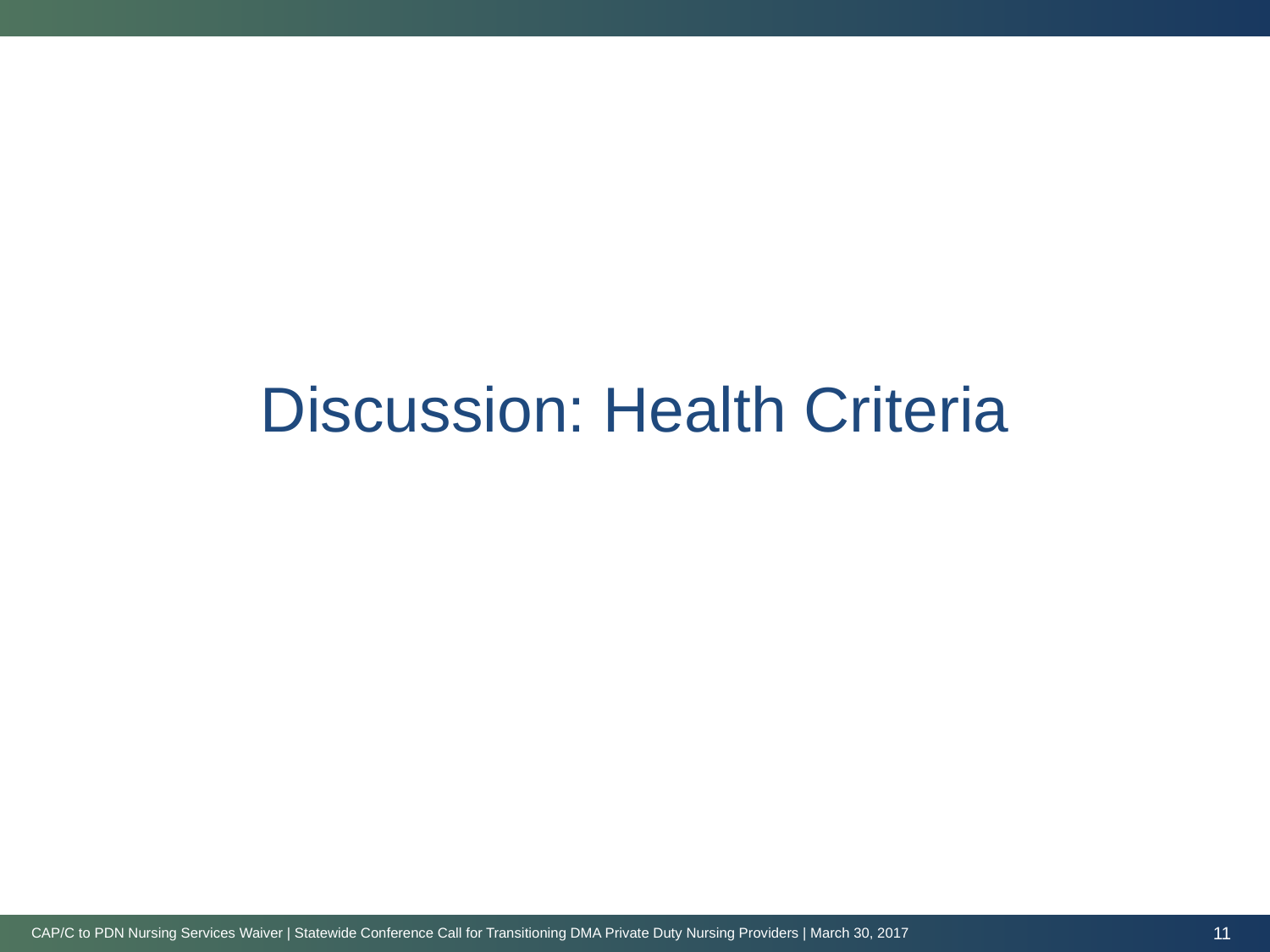

Discussion: Health Criteria
CAP/C to PDN Nursing Services Waiver | Statewide Conference Call for Transitioning DMA Private Duty Nursing Providers | March 30, 2017
11